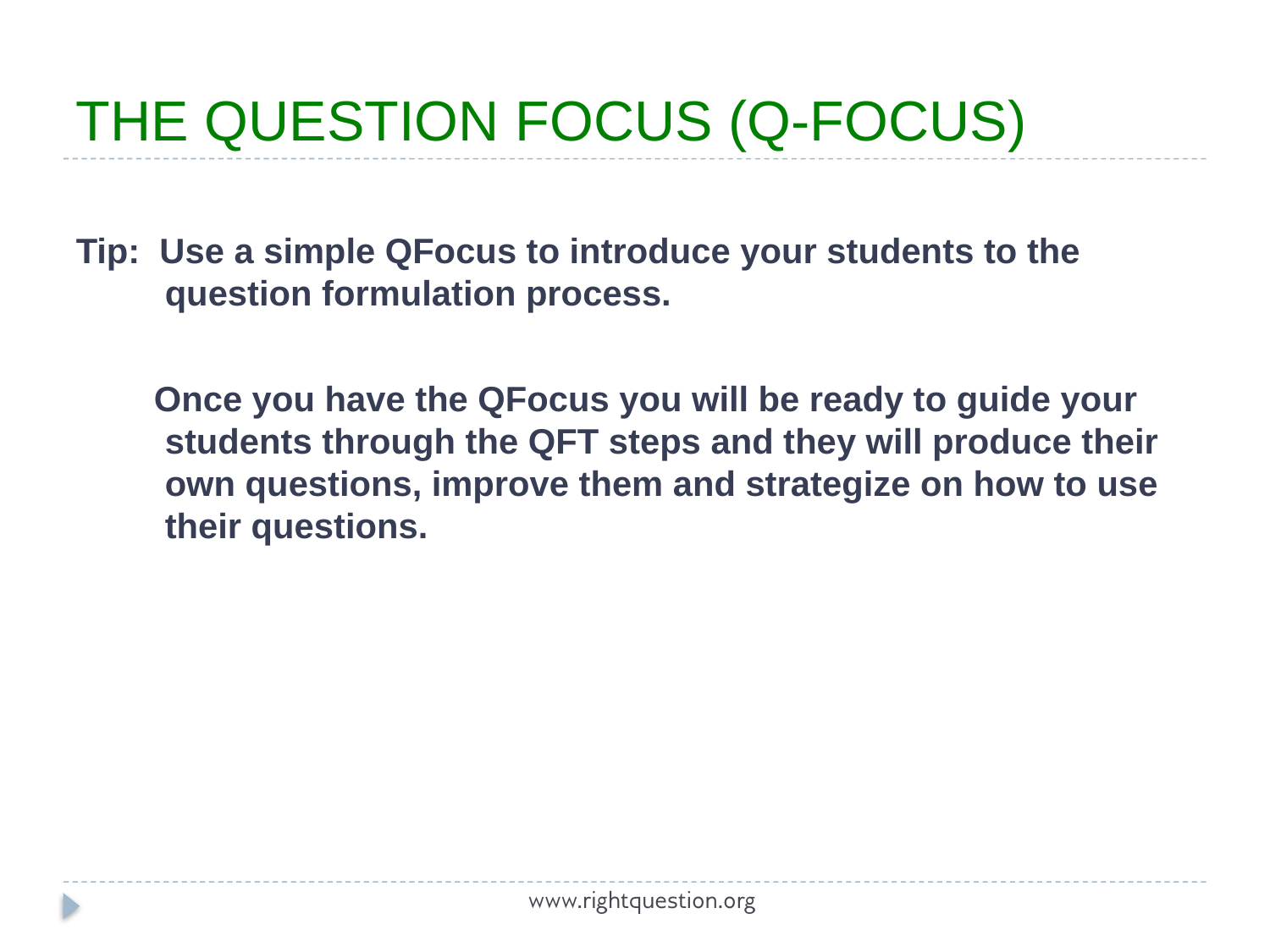

# THE QUESTION FOCUS (Q-FOCUS)

Tip:  Use a simple QFocus to introduce your students to the question formulation process.

        Once you have the QFocus you will be ready to guide your students through the QFT steps and they will produce their own questions, improve them and strategize on how to use their questions.

www.rightquestion.org